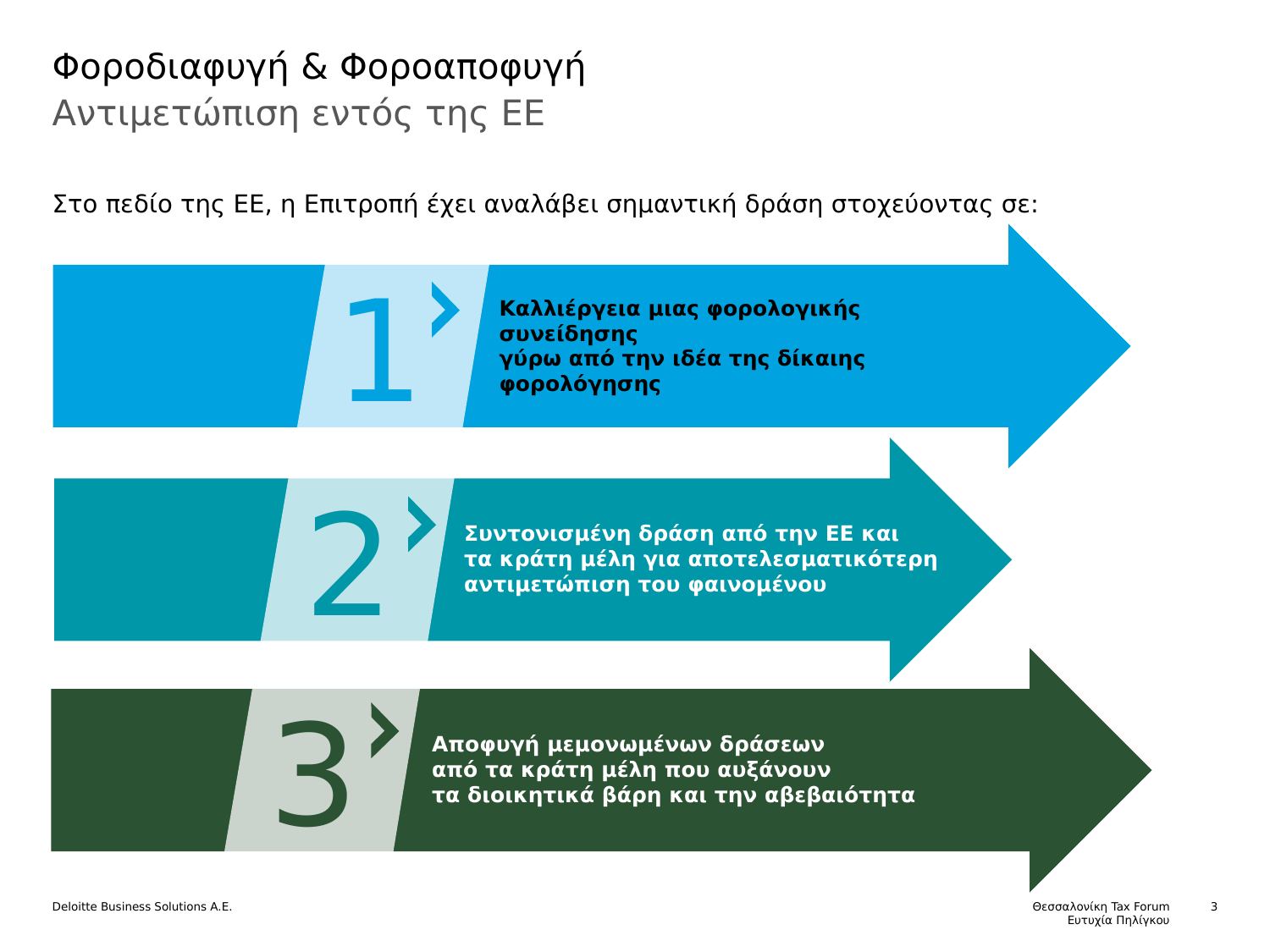

# Φοροδιαφυγή & Φοροαποφυγή
Αντιμετώπιση εντός της ΕΕ
Στο πεδίο της ΕΕ, η Επιτροπή έχει αναλάβει σημαντική δράση στοχεύοντας σε:

1

Καλλιέργεια μιας φορολογικής συνείδησης
γύρω από την ιδέα της δίκαιης φορολόγησης

2

Συντονισμένη δράση από την ΕΕ και
τα κράτη μέλη για αποτελεσματικότερη αντιμετώπιση του φαινομένου

3

Αποφυγή μεμονωμένων δράσεων
από τα κράτη μέλη που αυξάνουν
τα διοικητικά βάρη και την αβεβαιότητα